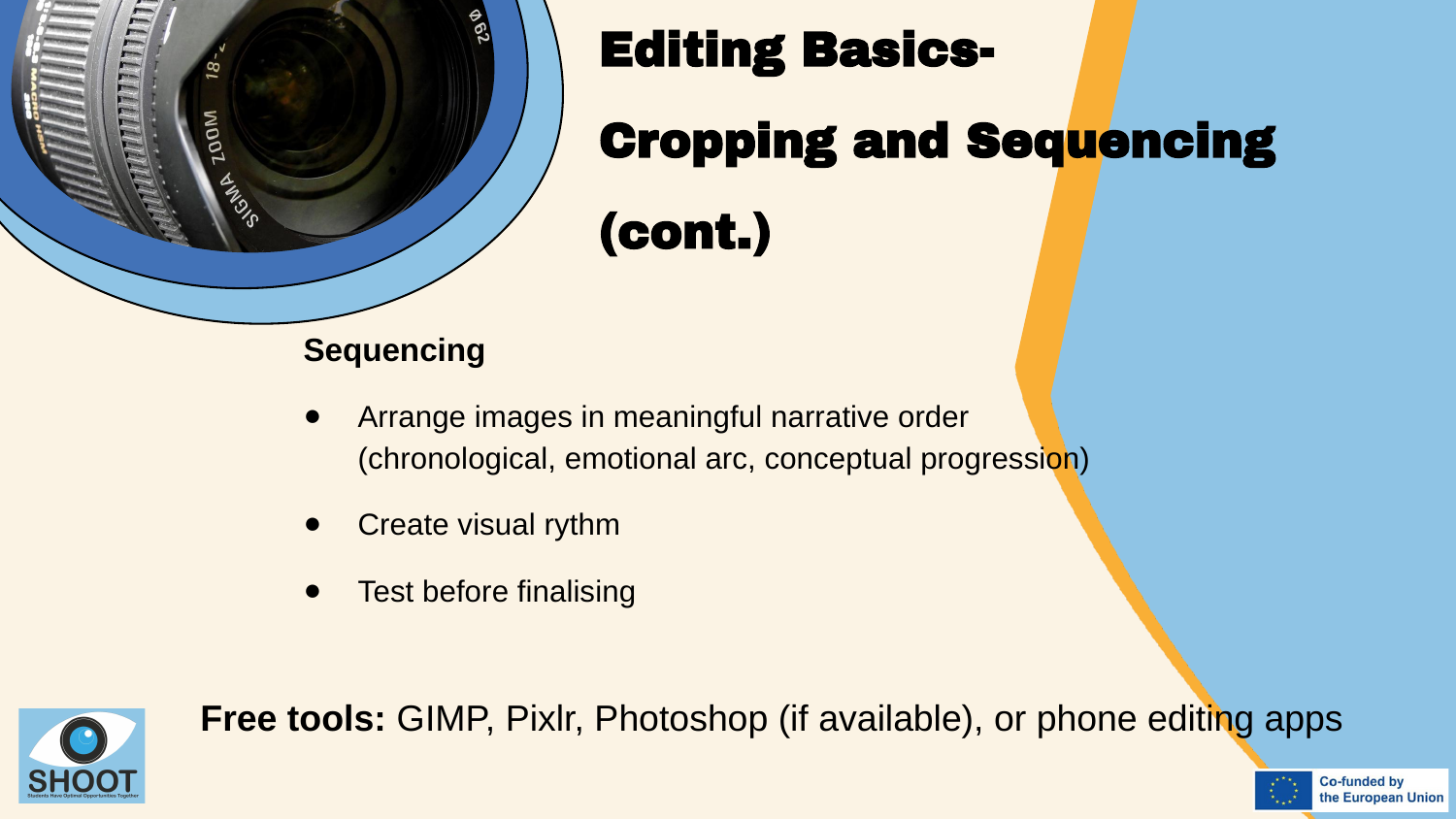

Editing Basics-
Cropping and Sequencing
(cont.)
Sequencing
Arrange images in meaningful narrative order (chronological, emotional arc, conceptual progression)
Create visual rythm
Test before finalising
Free tools: GIMP, Pixlr, Photoshop (if available), or phone editing apps